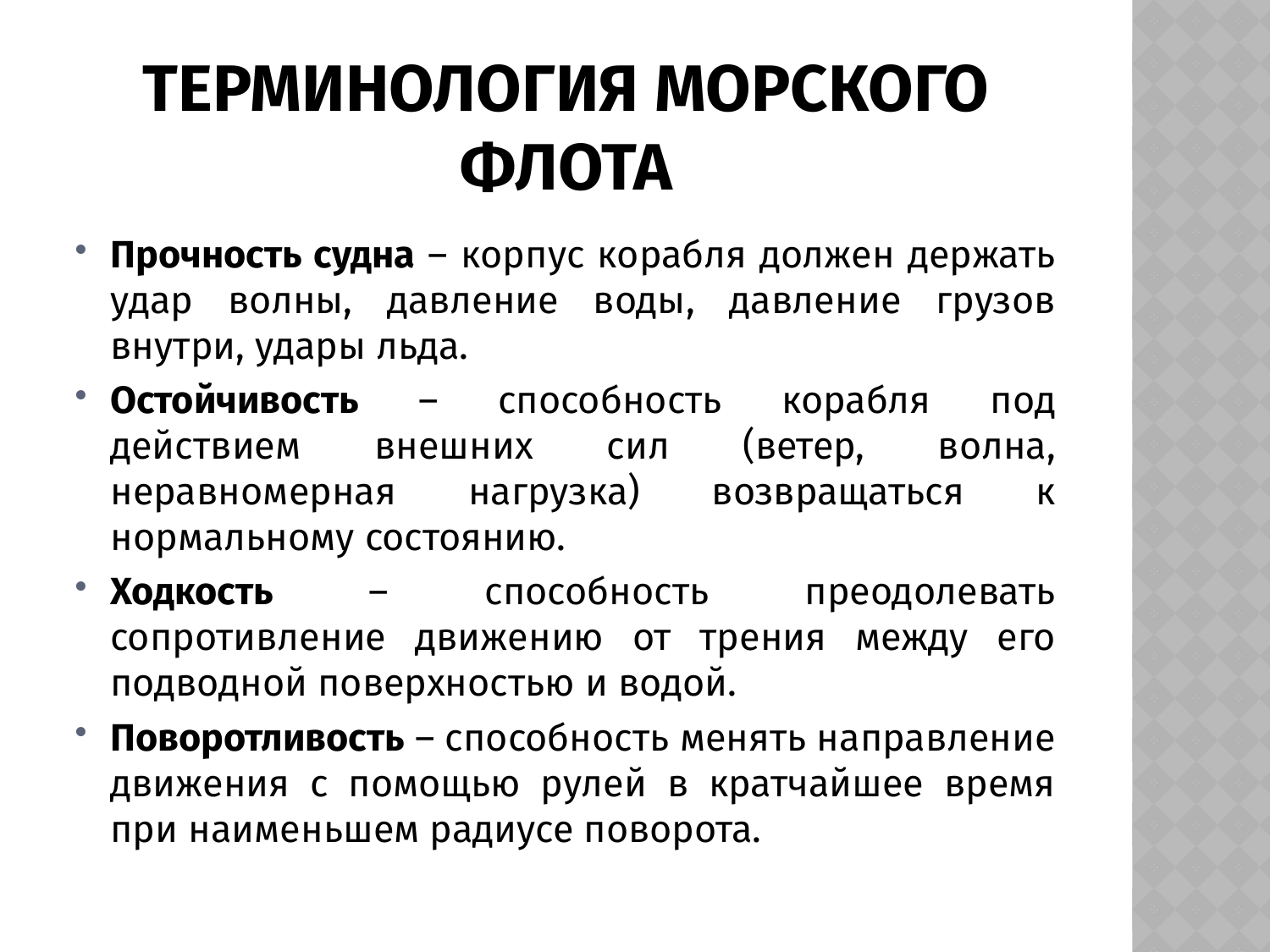

# Терминология морского флота
Прочность судна – корпус корабля должен держать удар волны, давление воды, давление грузов внутри, удары льда.
Остойчивость – способность корабля под действием внешних сил (ветер, волна, неравномерная нагрузка) возвращаться к нормальному состоянию.
Ходкость – способность преодолевать сопротивление движению от трения между его подводной поверхностью и водой.
Поворотливость – способность менять направление движения с помощью рулей в кратчайшее время при наименьшем радиусе поворота.